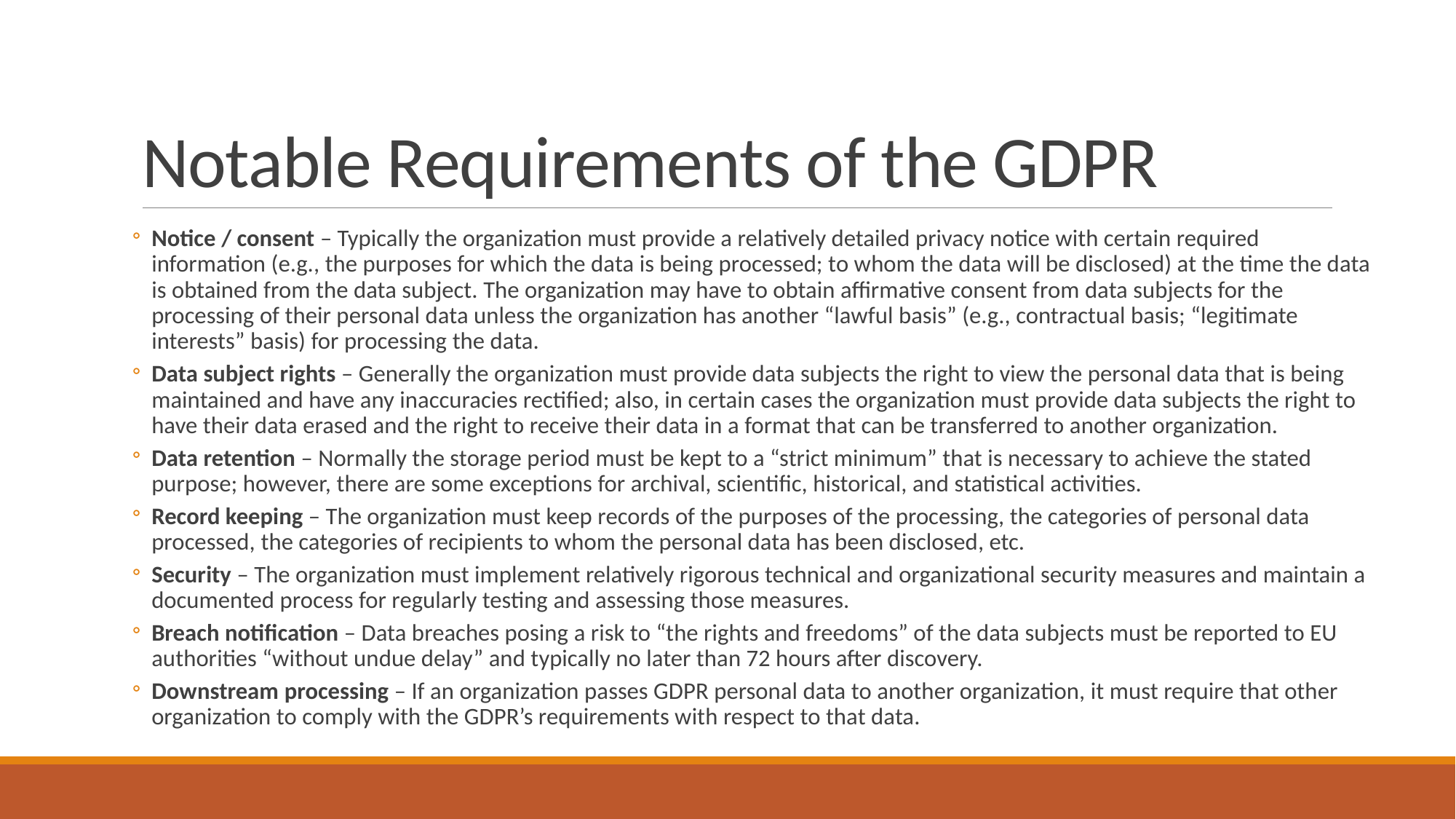

# Notable Requirements of the GDPR
Notice / consent – Typically the organization must provide a relatively detailed privacy notice with certain required information (e.g., the purposes for which the data is being processed; to whom the data will be disclosed) at the time the data is obtained from the data subject. The organization may have to obtain affirmative consent from data subjects for the processing of their personal data unless the organization has another “lawful basis” (e.g., contractual basis; “legitimate interests” basis) for processing the data.
Data subject rights – Generally the organization must provide data subjects the right to view the personal data that is being maintained and have any inaccuracies rectified; also, in certain cases the organization must provide data subjects the right to have their data erased and the right to receive their data in a format that can be transferred to another organization.
Data retention – Normally the storage period must be kept to a “strict minimum” that is necessary to achieve the stated purpose; however, there are some exceptions for archival, scientific, historical, and statistical activities.
Record keeping – The organization must keep records of the purposes of the processing, the categories of personal data processed, the categories of recipients to whom the personal data has been disclosed, etc.
Security – The organization must implement relatively rigorous technical and organizational security measures and maintain a documented process for regularly testing and assessing those measures.
Breach notification – Data breaches posing a risk to “the rights and freedoms” of the data subjects must be reported to EU authorities “without undue delay” and typically no later than 72 hours after discovery.
Downstream processing – If an organization passes GDPR personal data to another organization, it must require that other organization to comply with the GDPR’s requirements with respect to that data.